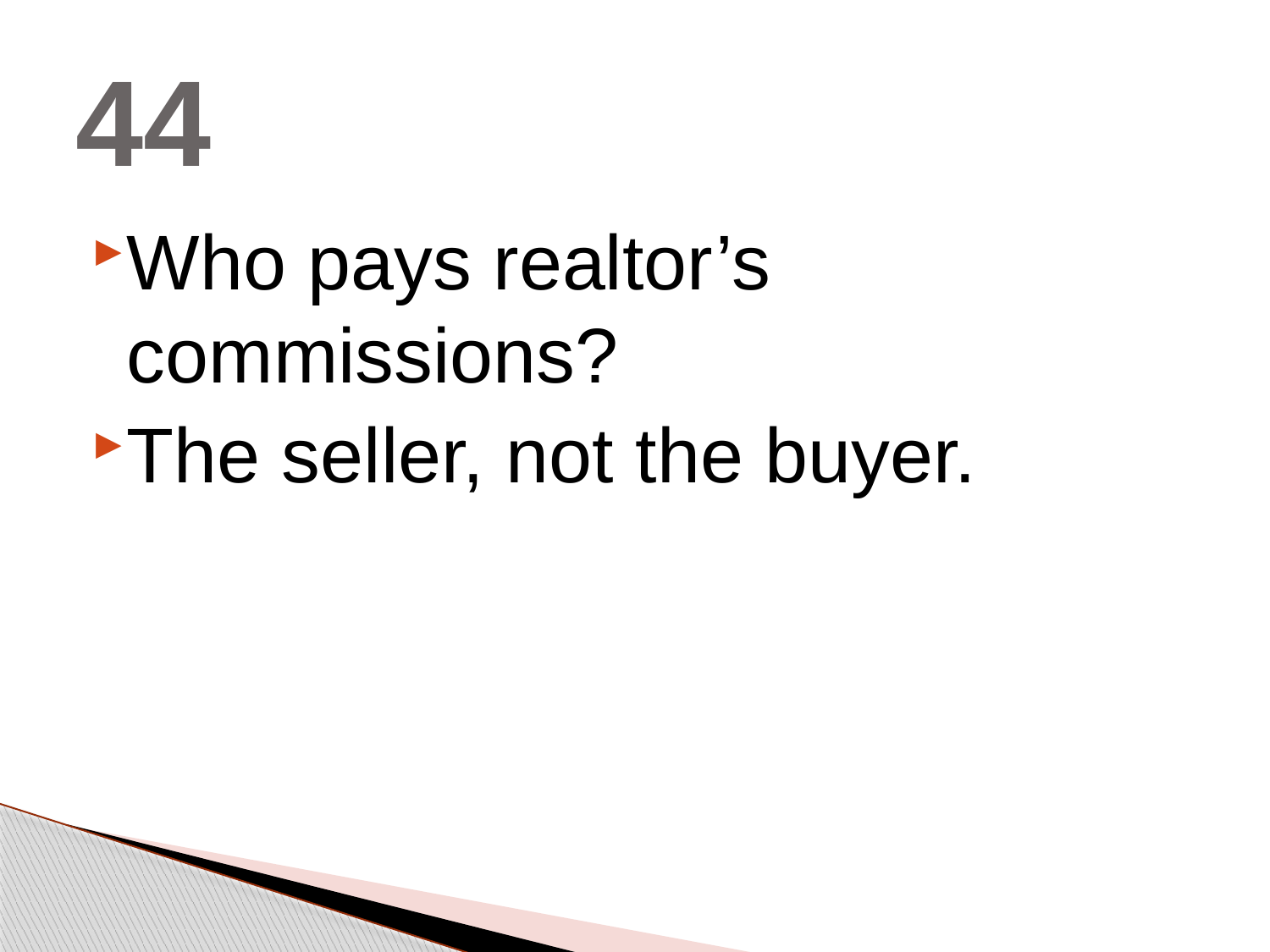

# 44
Who pays realtor’s commissions?
The seller, not the buyer.